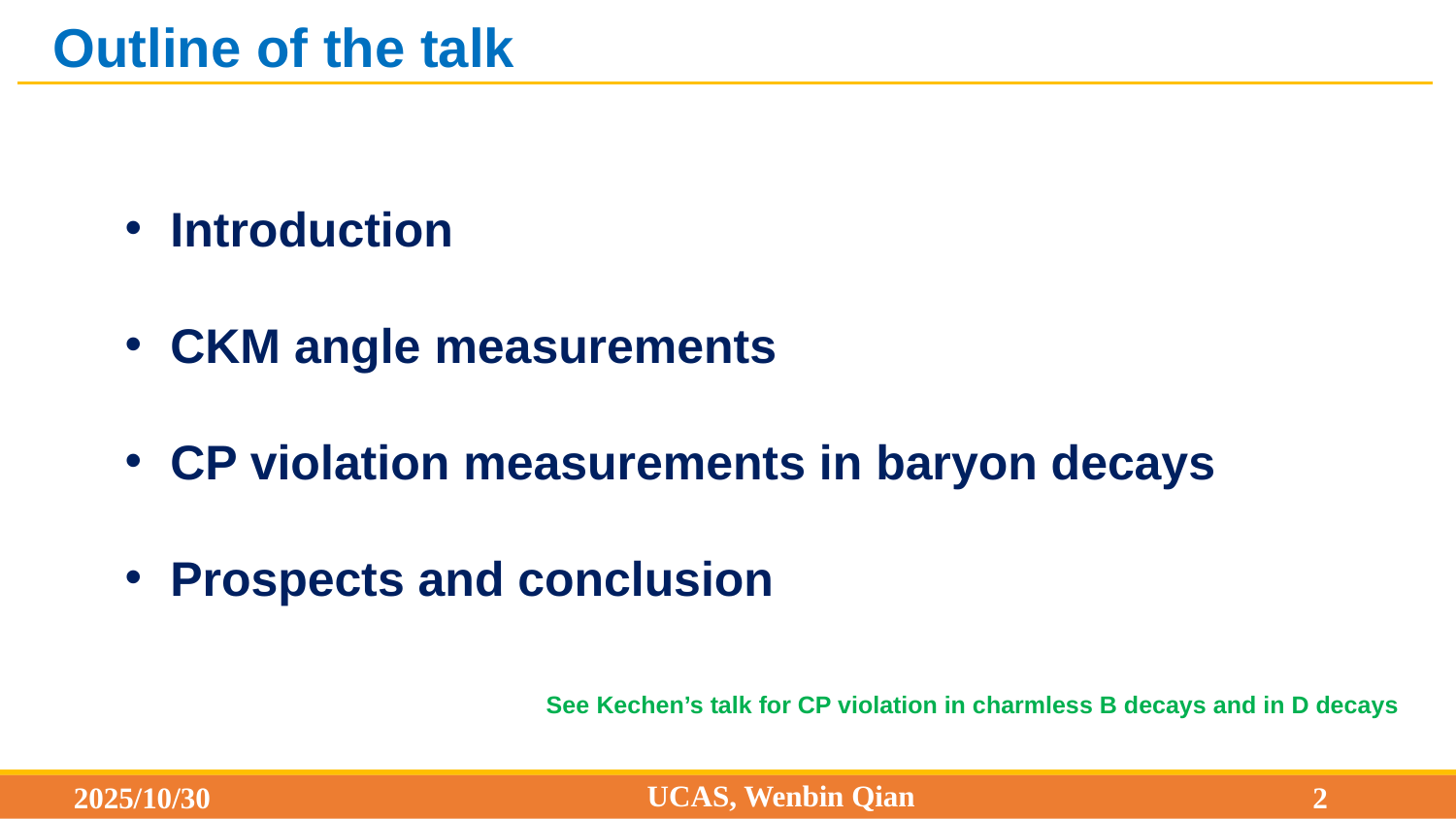

Outline of the talk

Introduction
CKM angle measurements
CP violation measurements in baryon decays
Prospects and conclusion
See Kechen’s talk for CP violation in charmless B decays and in D decays
UCAS, Wenbin Qian
2025/10/30
2